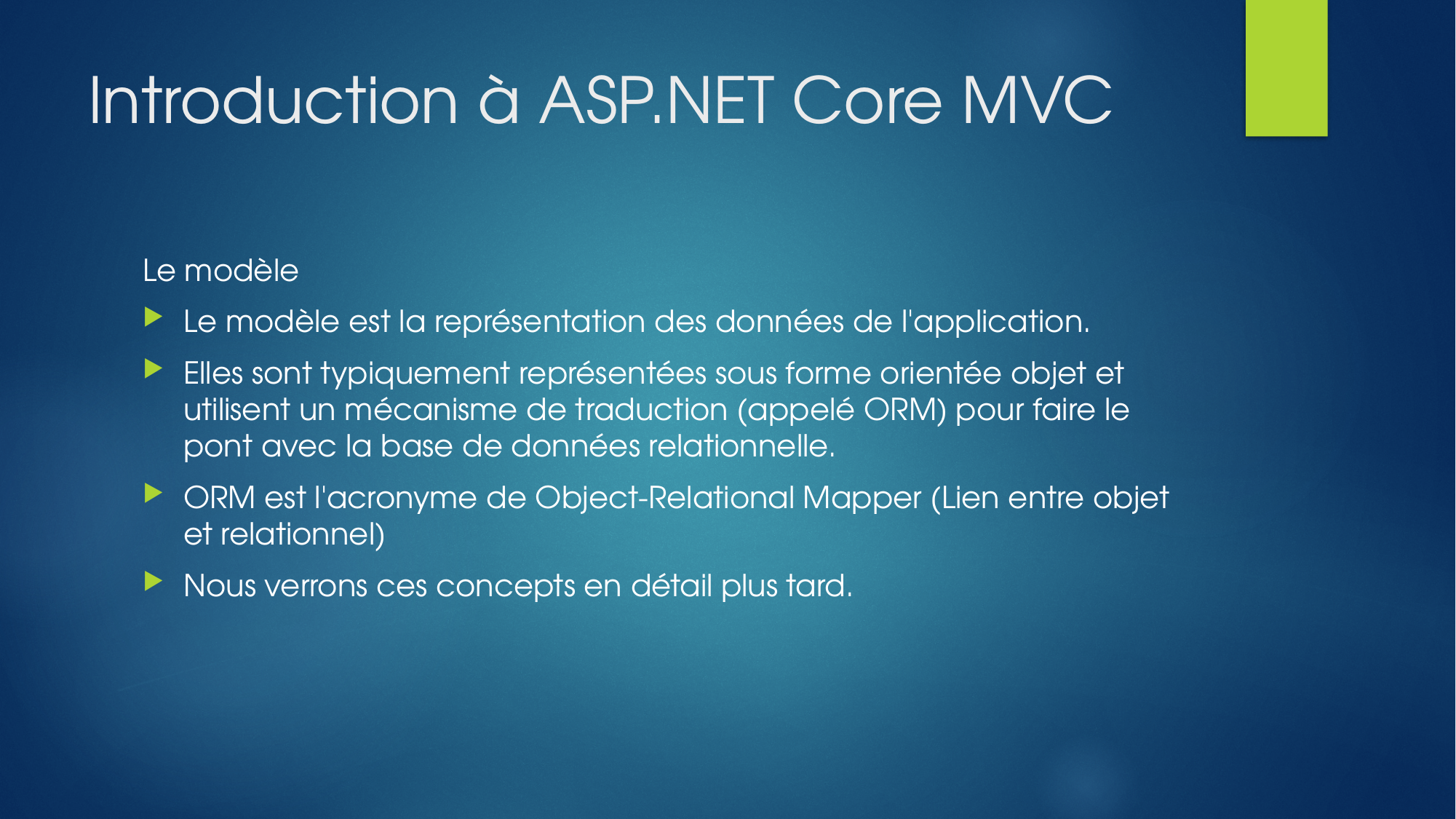

# Introduction à ASP.NET Core MVC
Le modèle
Le modèle est la représentation des données de l'application.
Elles sont typiquement représentées sous forme orientée objet et utilisent un mécanisme de traduction (appelé ORM) pour faire le pont avec la base de données relationnelle.
ORM est l'acronyme de Object-Relational Mapper (Lien entre objet et relationnel)
Nous verrons ces concepts en détail plus tard.